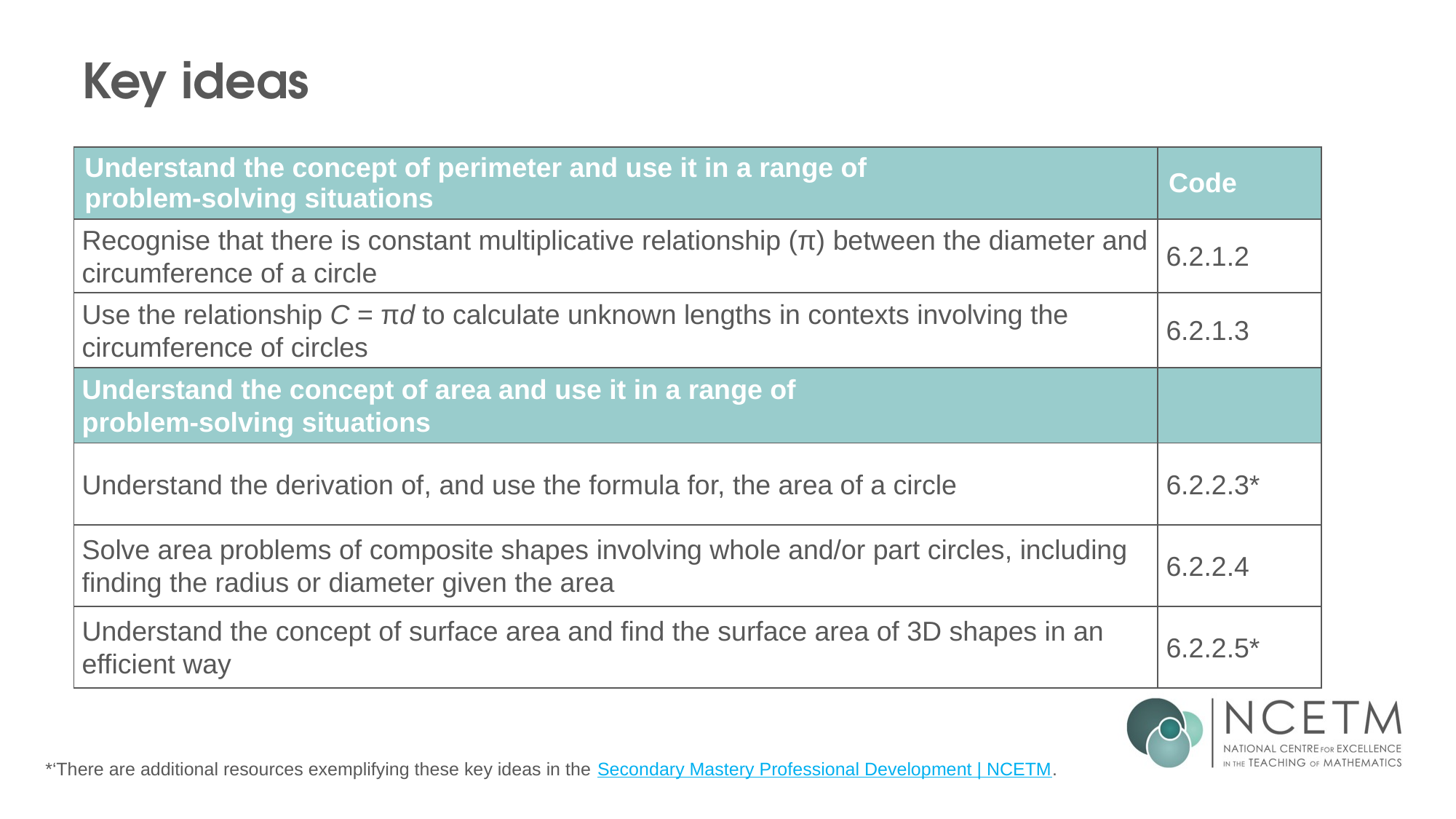

# Key ideas
| Understand the concept of perimeter and use it in a range of problem-solving situations | Code |
| --- | --- |
| Recognise that there is constant multiplicative relationship (π) between the diameter and circumference of a circle | 6.2.1.2 |
| Use the relationship C = πd to calculate unknown lengths in contexts involving the circumference of circles | 6.2.1.3 |
| Understand the concept of area and use it in a range of problem-solving situations |  |
| Understand the derivation of, and use the formula for, the area of a circle | 6.2.2.3\* |
| Solve area problems of composite shapes involving whole and/or part circles, including finding the radius or diameter given the area | 6.2.2.4 |
| Understand the concept of surface area and find the surface area of 3D shapes in an efficient way | 6.2.2.5\* |
*‘There are additional resources exemplifying these key ideas in the Secondary Mastery Professional Development | NCETM.